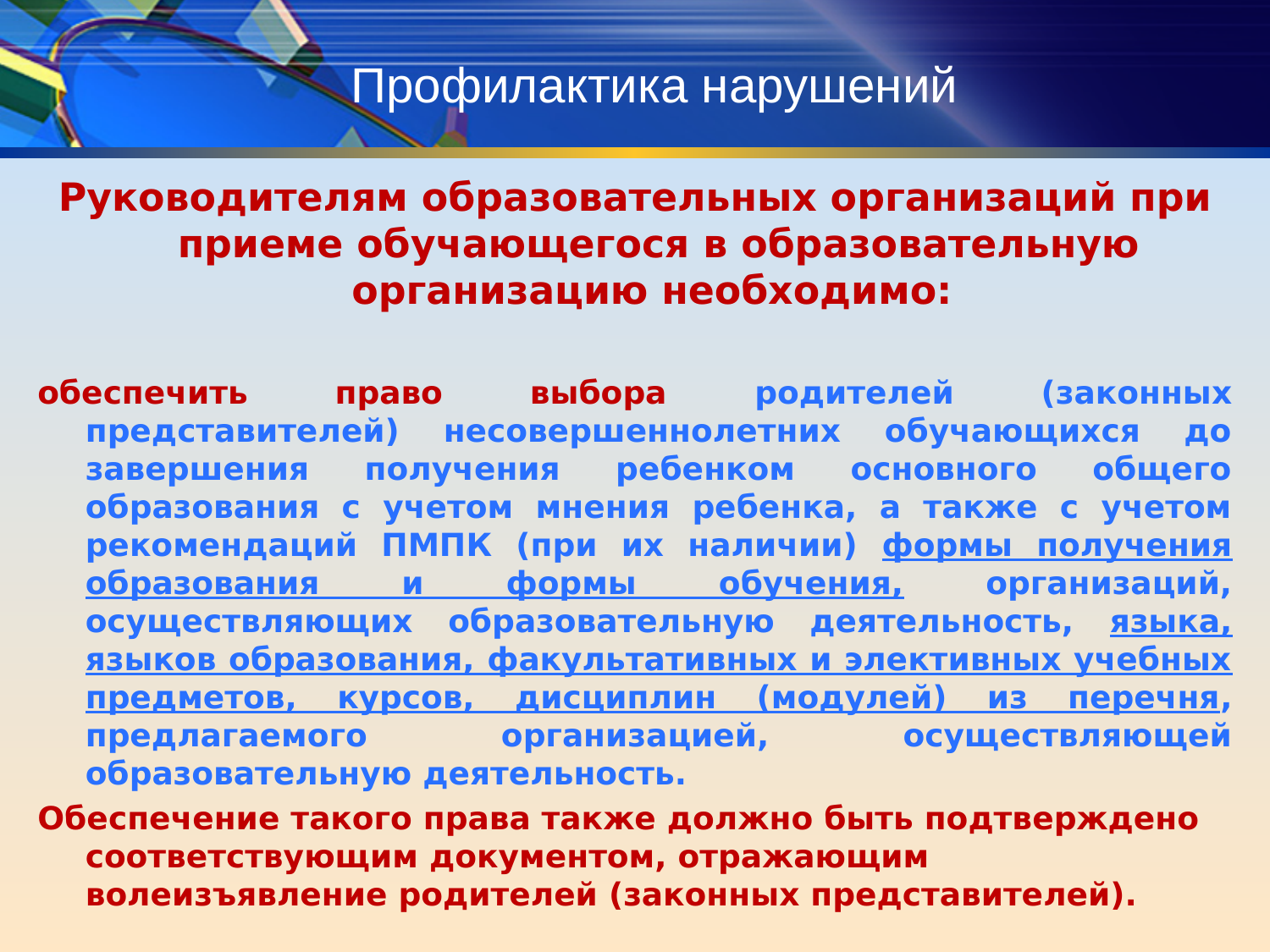

# Профилактика нарушений
Руководителям образовательных организаций при приеме обучающегося в образовательную организацию необходимо:

обеспечить право выбора родителей (законных представителей) несовершеннолетних обучающихся до завершения получения ребенком основного общего образования с учетом мнения ребенка, а также с учетом рекомендаций ПМПК (при их наличии) формы получения образования и формы обучения, организаций, осуществляющих образовательную деятельность, языка, языков образования, факультативных и элективных учебных предметов, курсов, дисциплин (модулей) из перечня, предлагаемого организацией, осуществляющей образовательную деятельность.
Обеспечение такого права также должно быть подтверждено соответствующим документом, отражающим волеизъявление родителей (законных представителей).